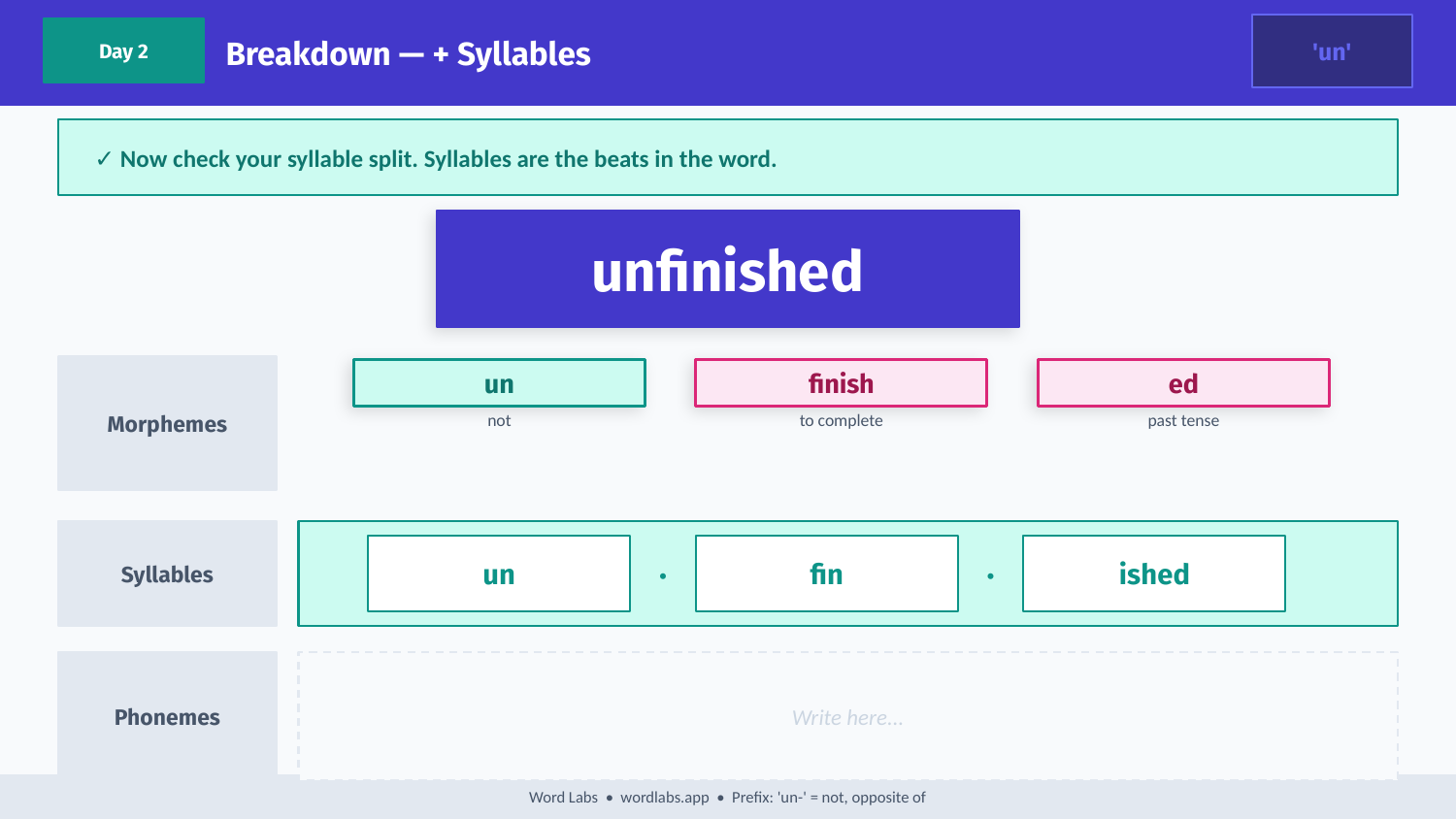

Breakdown — + Syllables

'un'

Day 2

✓ Now check your syllable split. Syllables are the beats in the word.

unfinished

Morphemes

un

finish

ed
not
to complete
past tense

Syllables

un
·

fin
·

ished

Phonemes

Write here...

Word Labs  •  wordlabs.app  •  Prefix: 'un-' = not, opposite of